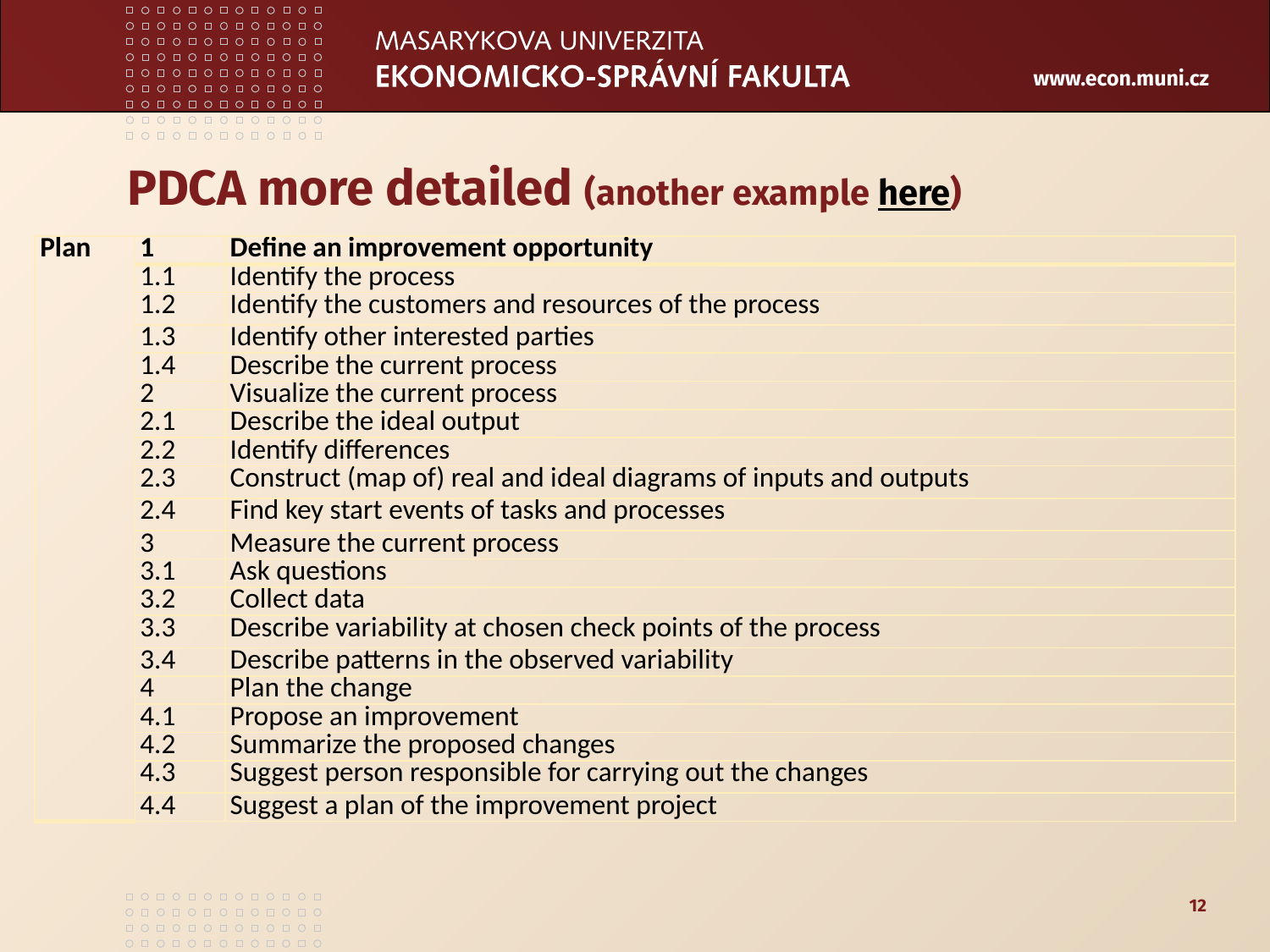

# PDCA more detailed (another example here)
| Plan | 1 | Define an improvement opportunity |
| --- | --- | --- |
|  | 1.1 | Identify the process |
|  | 1.2 | Identify the customers and resources of the process |
|  | 1.3 | Identify other interested parties |
|  | 1.4 | Describe the current process |
|  | 2 | Visualize the current process |
|  | 2.1 | Describe the ideal output |
|  | 2.2 | Identify differences |
|  | 2.3 | Construct (map of) real and ideal diagrams of inputs and outputs |
|  | 2.4 | Find key start events of tasks and processes |
|  | 3 | Measure the current process |
|  | 3.1 | Ask questions |
|  | 3.2 | Collect data |
|  | 3.3 | Describe variability at chosen check points of the process |
|  | 3.4 | Describe patterns in the observed variability |
|  | 4 | Plan the change |
|  | 4.1 | Propose an improvement |
|  | 4.2 | Summarize the proposed changes |
|  | 4.3 | Suggest person responsible for carrying out the changes |
|  | 4.4 | Suggest a plan of the improvement project |

12